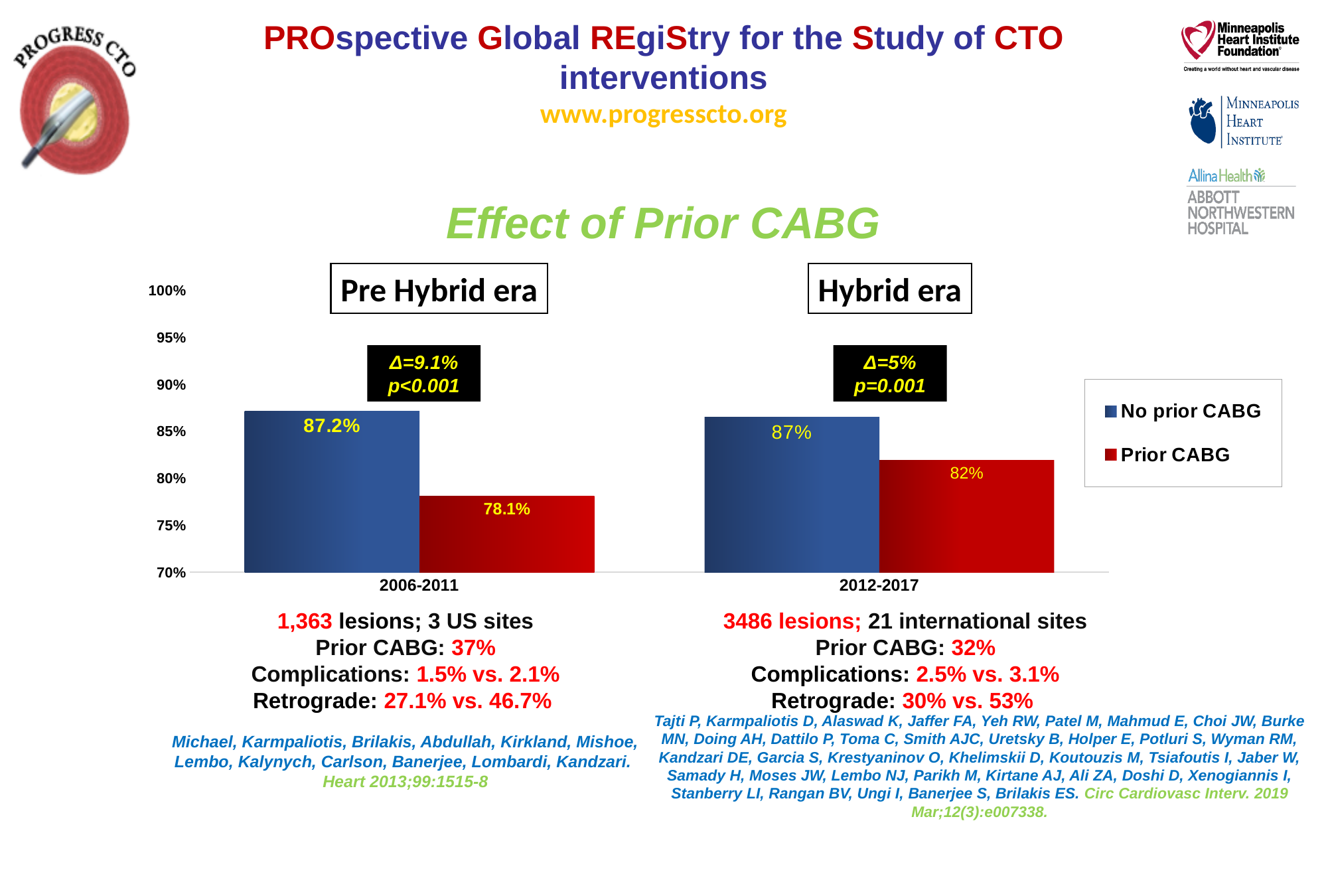

Effect of Prior CABG

### Chart

| Category | No prior CABG | Prior CABG |
|---|---|---|
| 2006-2011 | 0.872 | 0.781 |
| 2012-2017 | 0.865 | 0.819 |
Hybrid era
Pre Hybrid era
Δ=9.1%
p<0.001
Δ=5%
p=0.001
1,363 lesions; 3 US sites
Prior CABG: 37%
Complications: 1.5% vs. 2.1%
Retrograde: 27.1% vs. 46.7%
Michael, Karmpaliotis, Brilakis, Abdullah, Kirkland, Mishoe, Lembo, Kalynych, Carlson, Banerjee, Lombardi, Kandzari.
Heart 2013;99:1515-8
3486 lesions; 21 international sites
Prior CABG: 32%
Complications: 2.5% vs. 3.1%
Retrograde: 30% vs. 53%
Tajti P, Karmpaliotis D, Alaswad K, Jaffer FA, Yeh RW, Patel M, Mahmud E, Choi JW, Burke MN, Doing AH, Dattilo P, Toma C, Smith AJC, Uretsky B, Holper E, Potluri S, Wyman RM, Kandzari DE, Garcia S, Krestyaninov O, Khelimskii D, Koutouzis M, Tsiafoutis I, Jaber W, Samady H, Moses JW, Lembo NJ, Parikh M, Kirtane AJ, Ali ZA, Doshi D, Xenogiannis I, Stanberry LI, Rangan BV, Ungi I, Banerjee S, Brilakis ES. Circ Cardiovasc Interv. 2019 Mar;12(3):e007338.